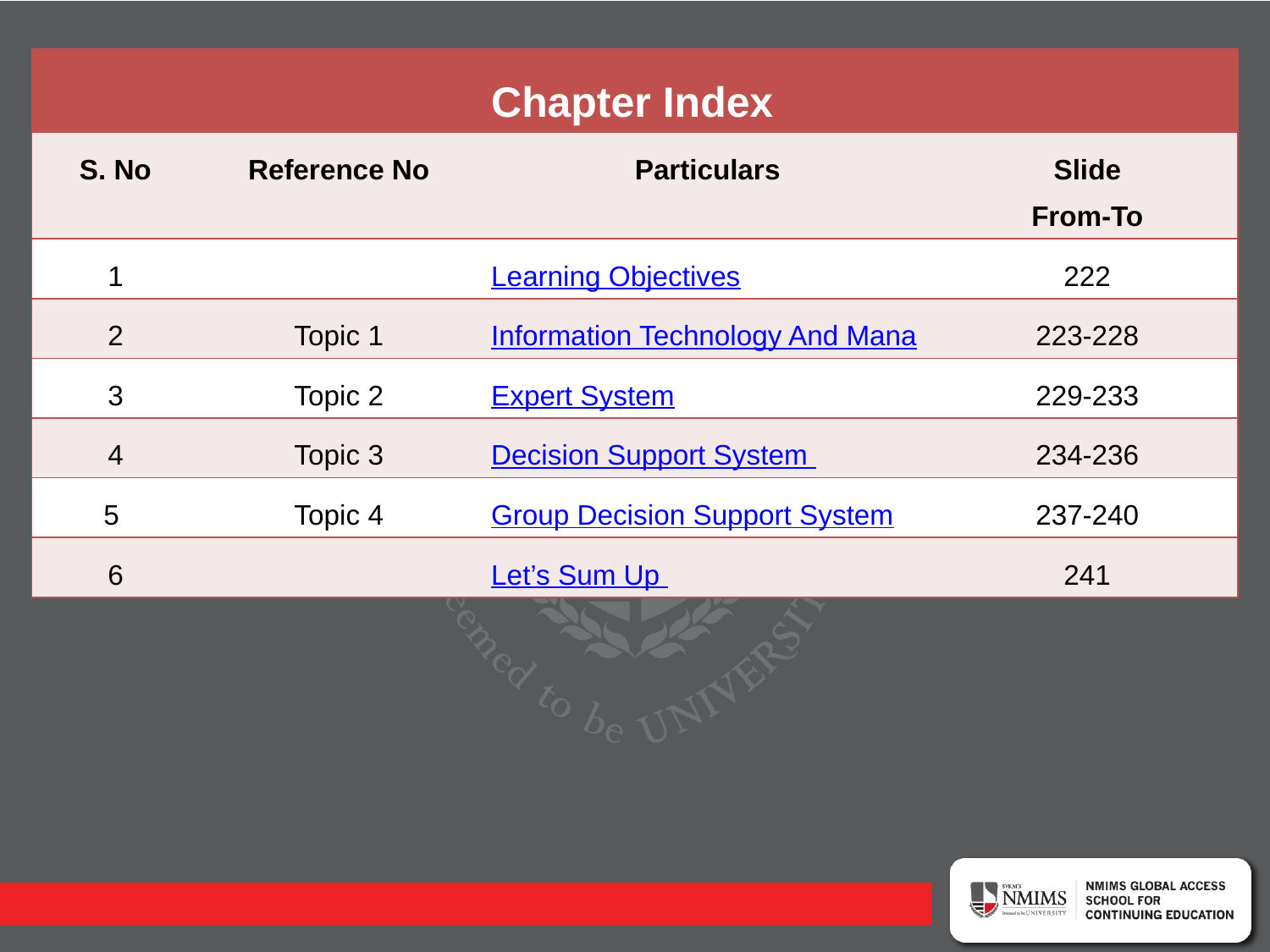

|  |  | Chapter Index |  |
| --- | --- | --- | --- |
| S. No | Reference No | Particulars | Slide From-To |
| 1 |  | Learning Objectives | 222 |
| 2 | Topic 1 | Information Technology And Management | 223-228 |
| 3 | Topic 2 | Expert System | 229-233 |
| 4 | Topic 3 | Decision Support System | 234-236 |
| 5 | Topic 4 | Group Decision Support System | 237-240 |
| 6 |  | Let’s Sum Up | 241 |